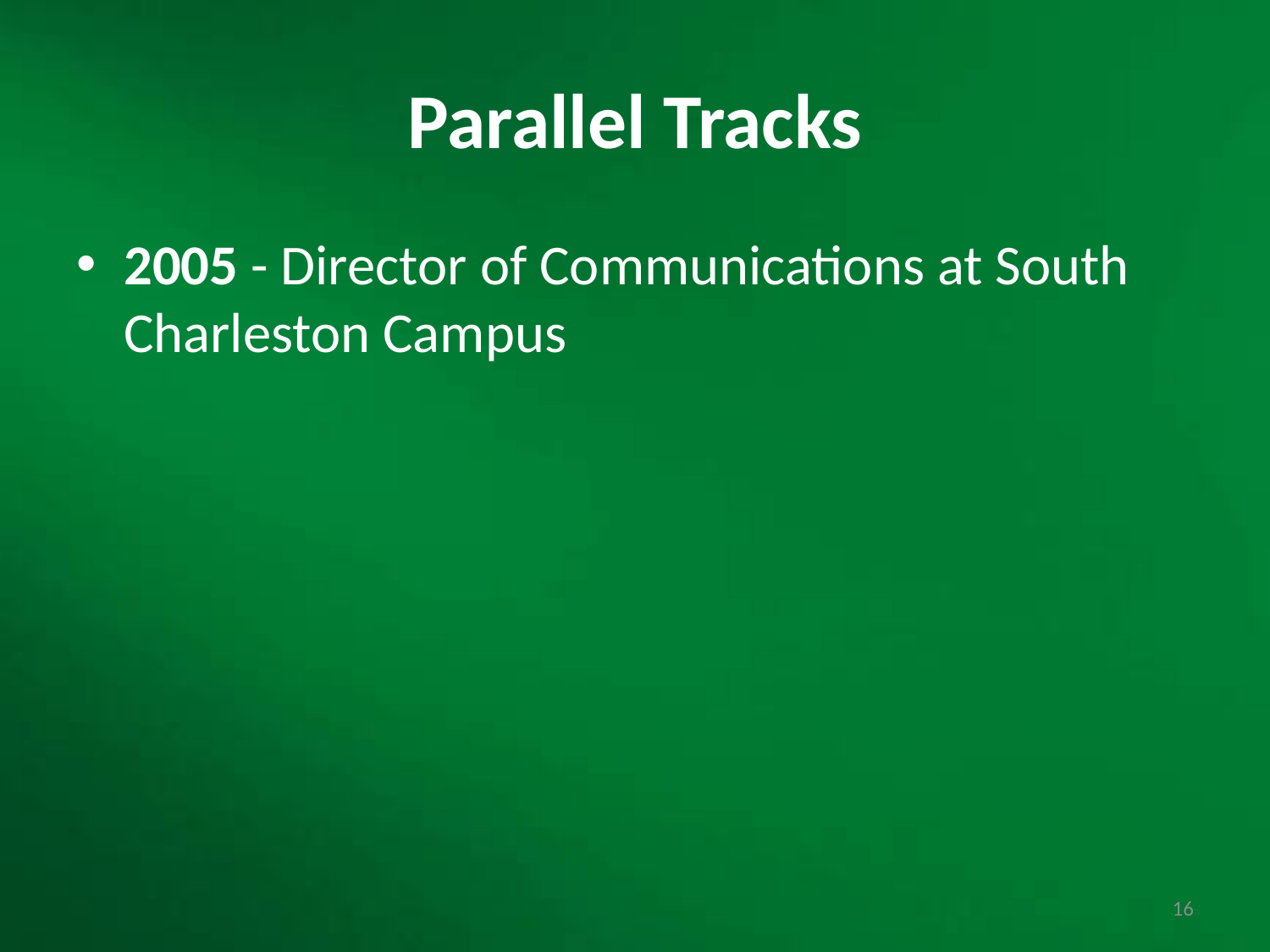

# Parallel Tracks
2005 - Director of Communications at South Charleston Campus

16